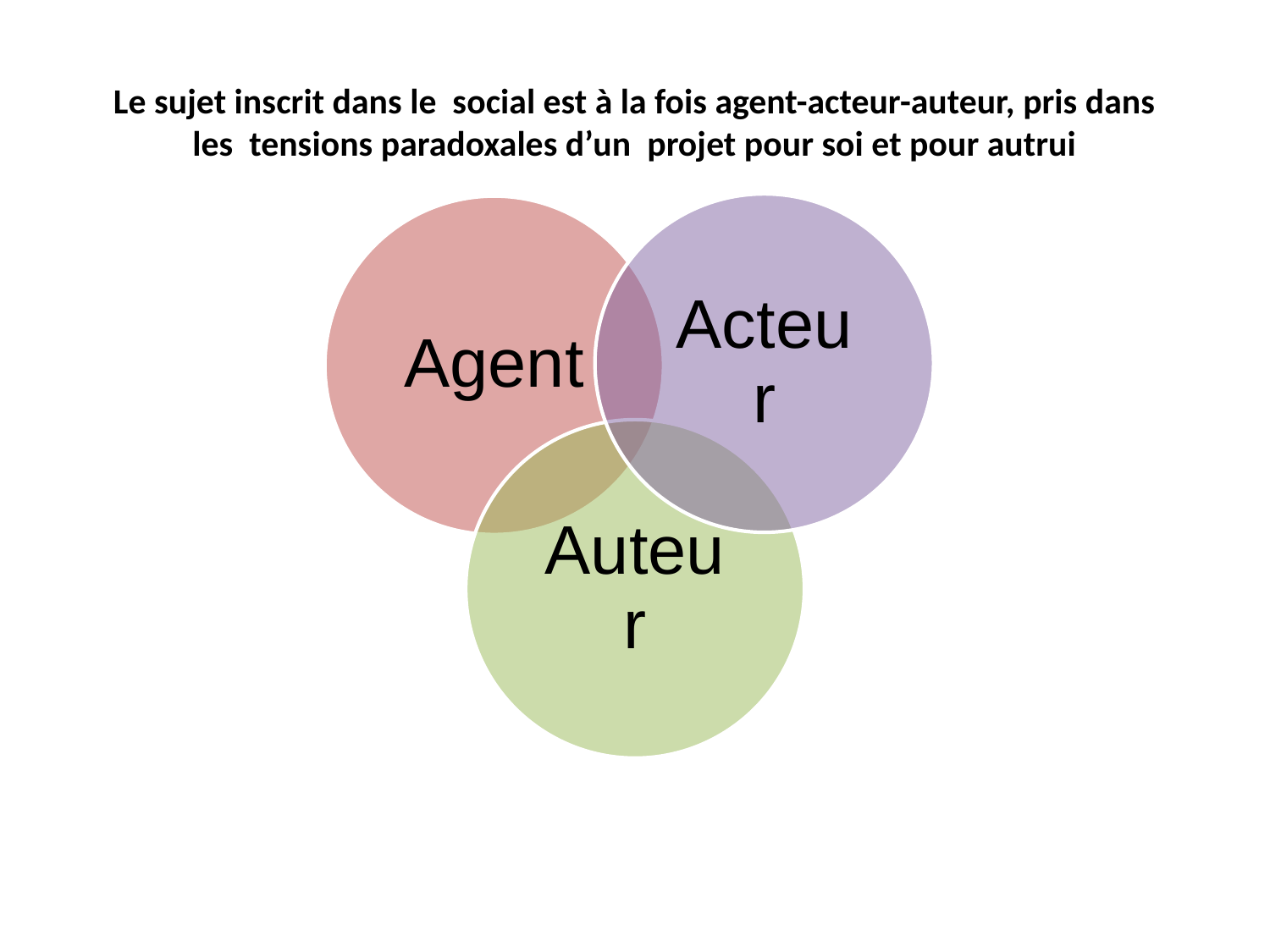

# Le sujet inscrit dans le  social est à la fois agent-acteur-auteur, pris dans les  tensions paradoxales d’un  projet pour soi et pour autrui
Agent
Auteur
Acteur